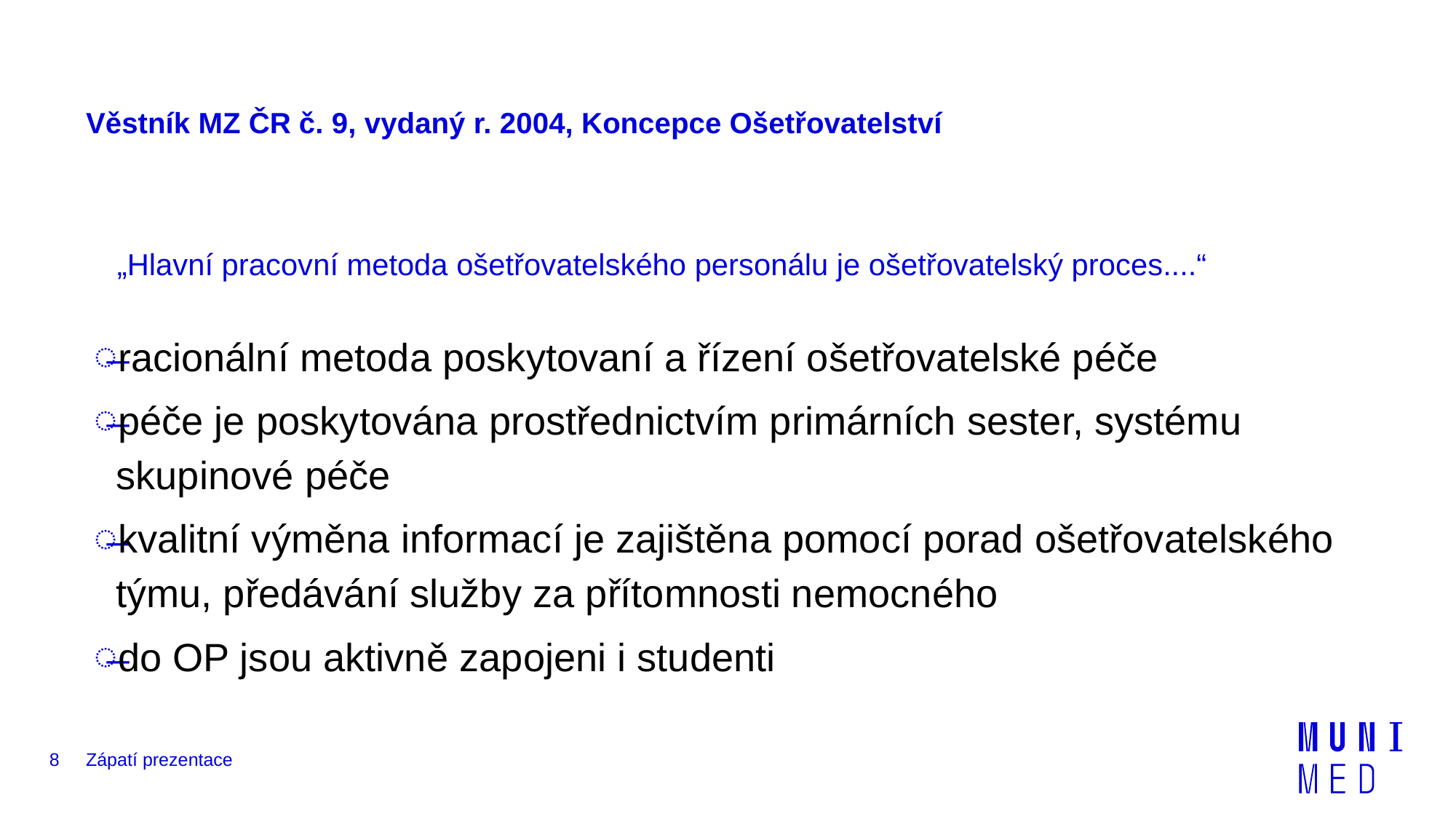

# Věstník MZ ČR č. 9, vydaný r. 2004, Koncepce Ošetřovatelství
„Hlavní pracovní metoda ošetřovatelského personálu je ošetřovatelský proces....“

racionální metoda poskytovaní a řízení ošetřovatelské péče
péče je poskytována prostřednictvím primárních sester, systému skupinové péče
kvalitní výměna informací je zajištěna pomocí porad ošetřovatelského týmu, předávání služby za přítomnosti nemocného
do OP jsou aktivně zapojeni i studenti
8
Zápatí prezentace